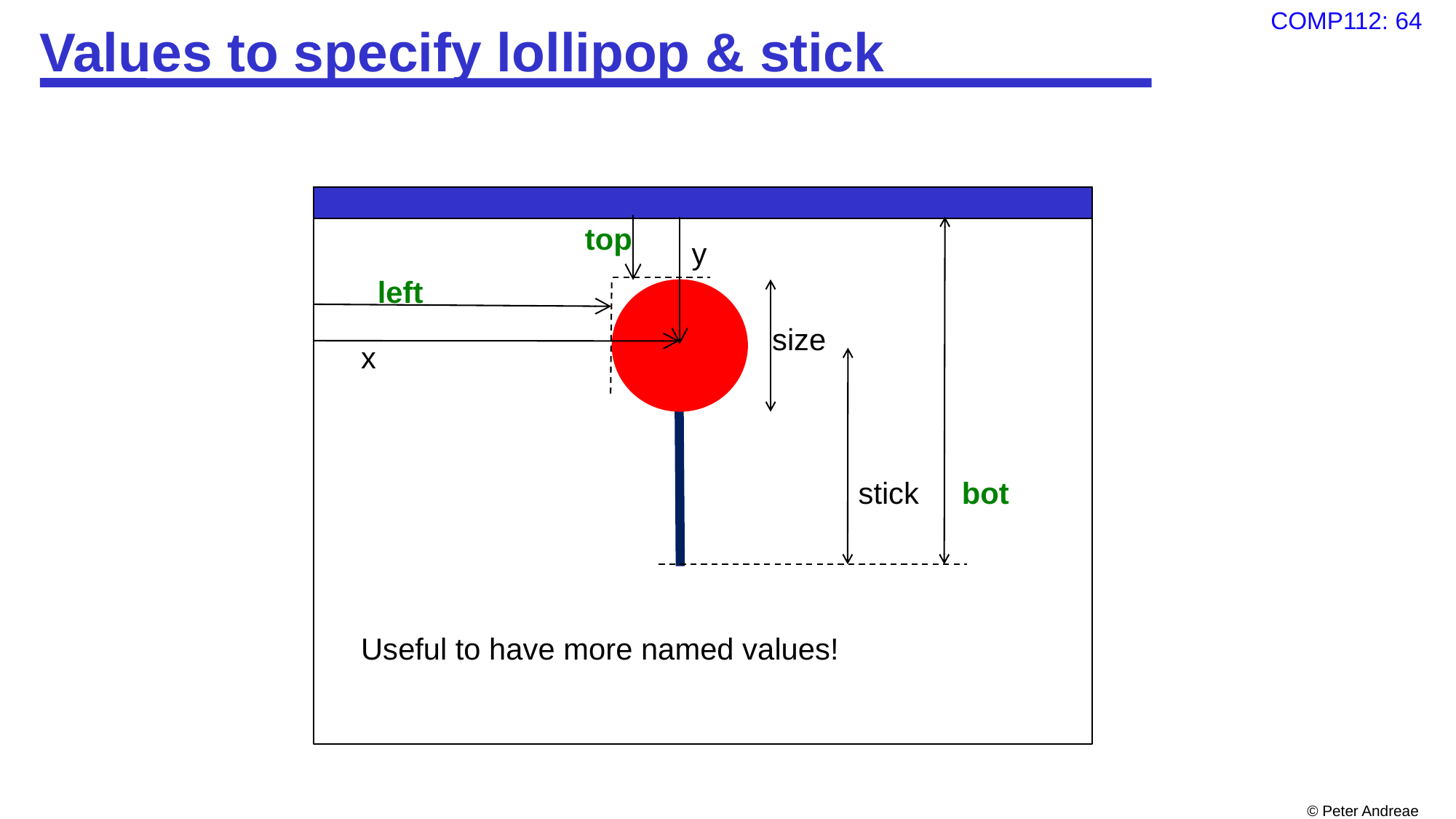

# Values to specify lollipop & stick

top
left
y

size
x
stick
bot
Useful to have more named values!